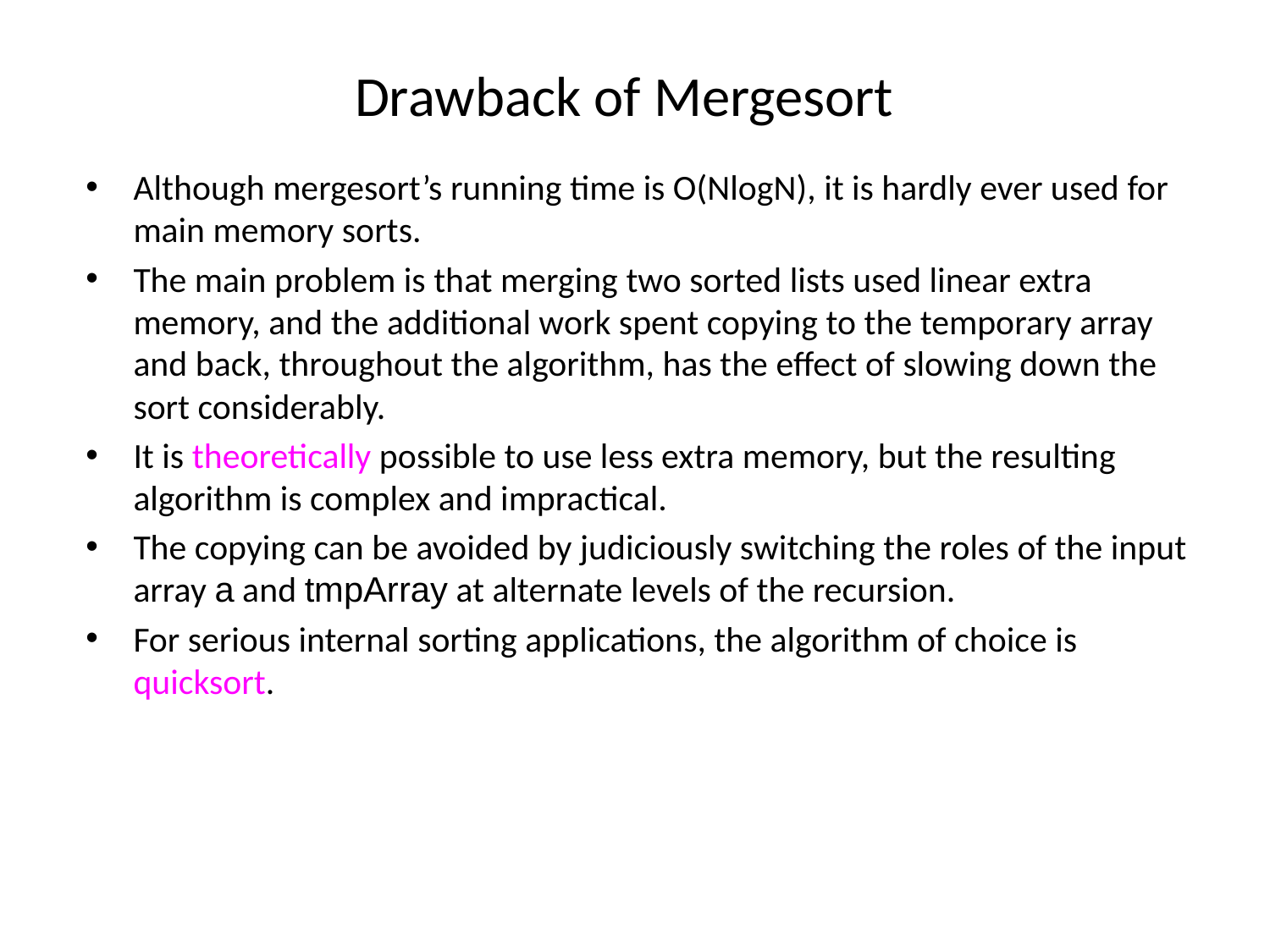

# Drawback of Mergesort
Although mergesort’s running time is O(NlogN), it is hardly ever used for main memory sorts.
The main problem is that merging two sorted lists used linear extra memory, and the additional work spent copying to the temporary array and back, throughout the algorithm, has the effect of slowing down the sort considerably.
It is theoretically possible to use less extra memory, but the resulting algorithm is complex and impractical.
The copying can be avoided by judiciously switching the roles of the input array a and tmpArray at alternate levels of the recursion.
For serious internal sorting applications, the algorithm of choice is quicksort.